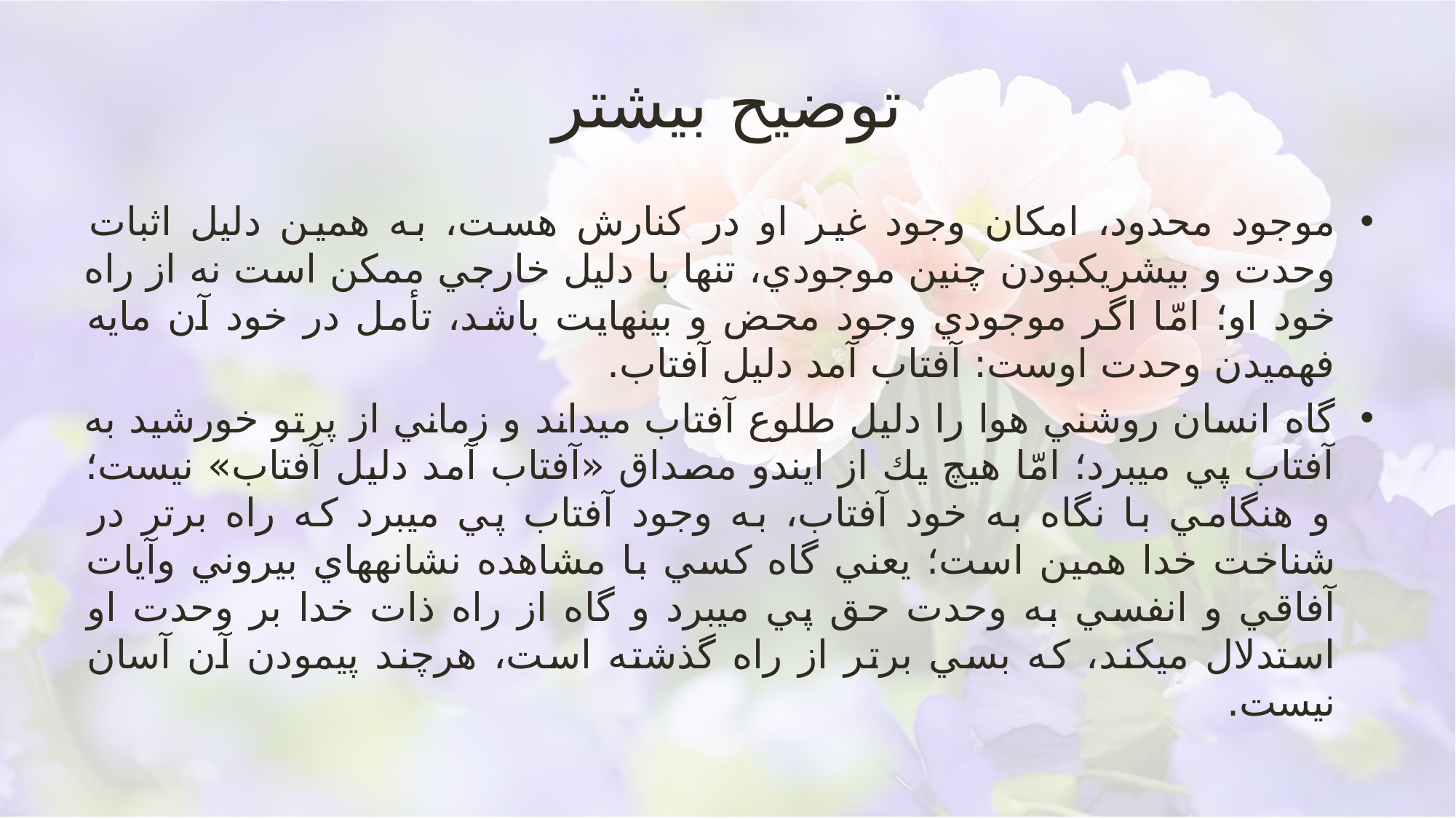

# توضیح بیشتر
موجود محدود، امكان وجود غير او در كنارش هست، به همين دليل اثبات وحدت و بي‏شريك‏بودن چنين موجودي، تنها با دليل خارجي ممكن است نه از راه خود او؛ امّا اگر موجودي وجود محض و بي‏نهايت باشد، تأمل در خود آن مايه فهميدن وحدت اوست: آفتاب آمد دليل آفتاب.
گاه انسان روشني هوا را دليل طلوع آفتاب مي‏داند و زماني از پرتو خورشيد به آفتاب پي مي‏برد؛ امّا هيچ يك از اين‏دو مصداق «آفتاب آمد دليل آفتاب» نيست؛ و هنگامي با نگاه به خود آفتاب، به وجود آفتاب پي مي‏برد كه راه برتر در شناخت خدا همين است؛ يعني گاه كسي با مشاهده نشانه‏هاي بيروني وآيات آفاقي و انفسي به وحدت حق پي مي‏برد و گاه از راه ذات خدا بر وحدت او استدلال مي‏كند، كه بسي برتر از راه گذشته است، هرچند پيمودن آن آسان نيست.

تفسیر جامعه الزهرا قم/93